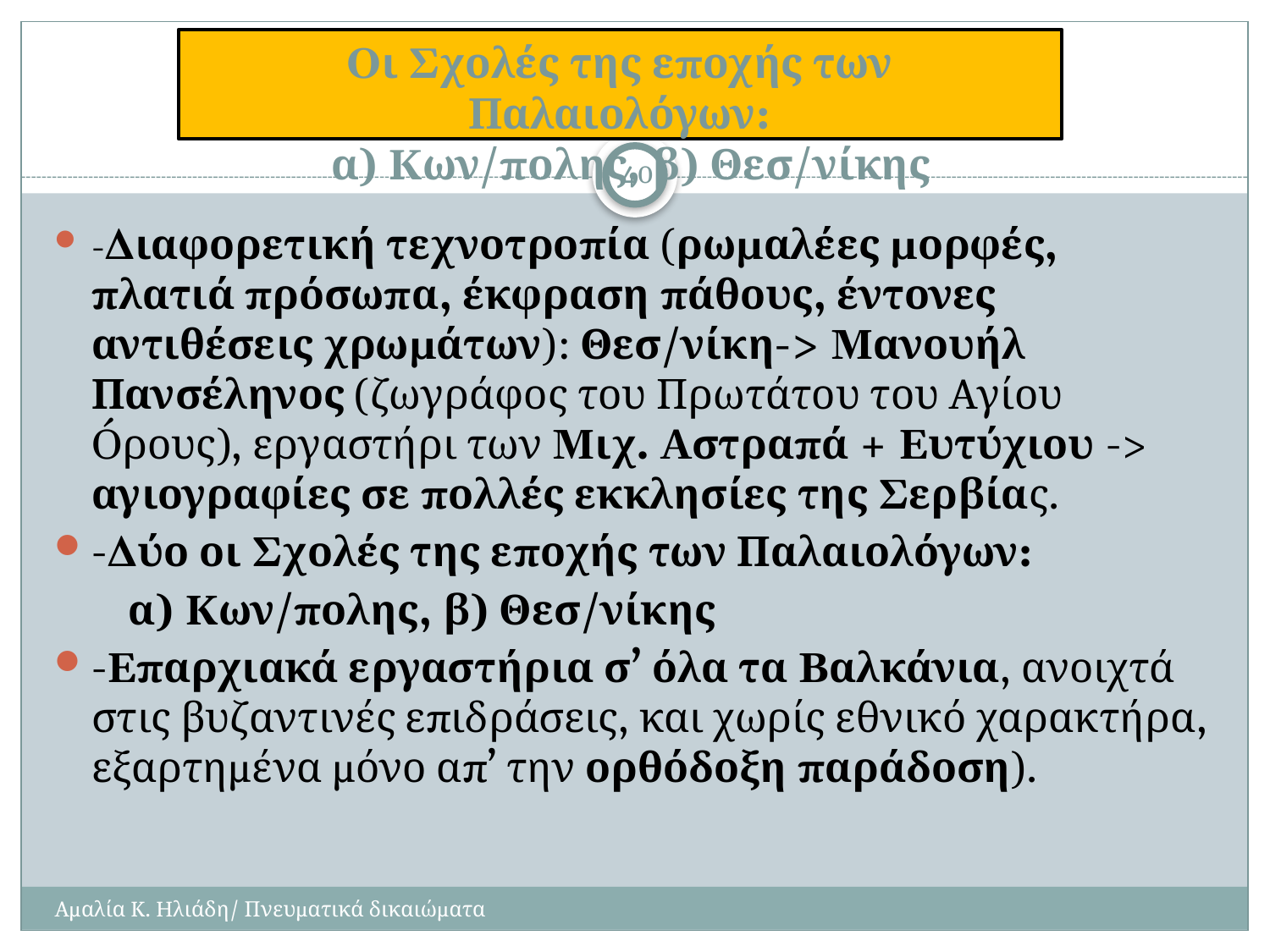

# Οι Σχολές της εποχής των Παλαιολόγων: α) Κων/πολης, β) Θεσ/νίκης
40
-Διαφορετική τεχνοτροπία (ρωμαλέες μορφές, πλατιά πρόσωπα, έκφραση πάθους, έντονες αντιθέσεις χρωμάτων): Θεσ/νίκη-> Μανουήλ Πανσέληνος (ζωγράφος του Πρωτάτου του Αγίου Όρους), εργαστήρι των Μιχ. Αστραπά + Ευτύχιου -> αγιογραφίες σε πολλές εκκλησίες της Σερβίας.
-Δύο οι Σχολές της εποχής των Παλαιολόγων:
       α) Κων/πολης, β) Θεσ/νίκης
-Επαρχιακά εργαστήρια σ’ όλα τα Βαλκάνια, ανοιχτά στις βυζαντινές επιδράσεις, και χωρίς εθνικό χαρακτήρα, εξαρτημένα μόνο απ’ την ορθόδοξη παράδοση).
Αμαλία Κ. Ηλιάδη/ Πνευματικά δικαιώματα